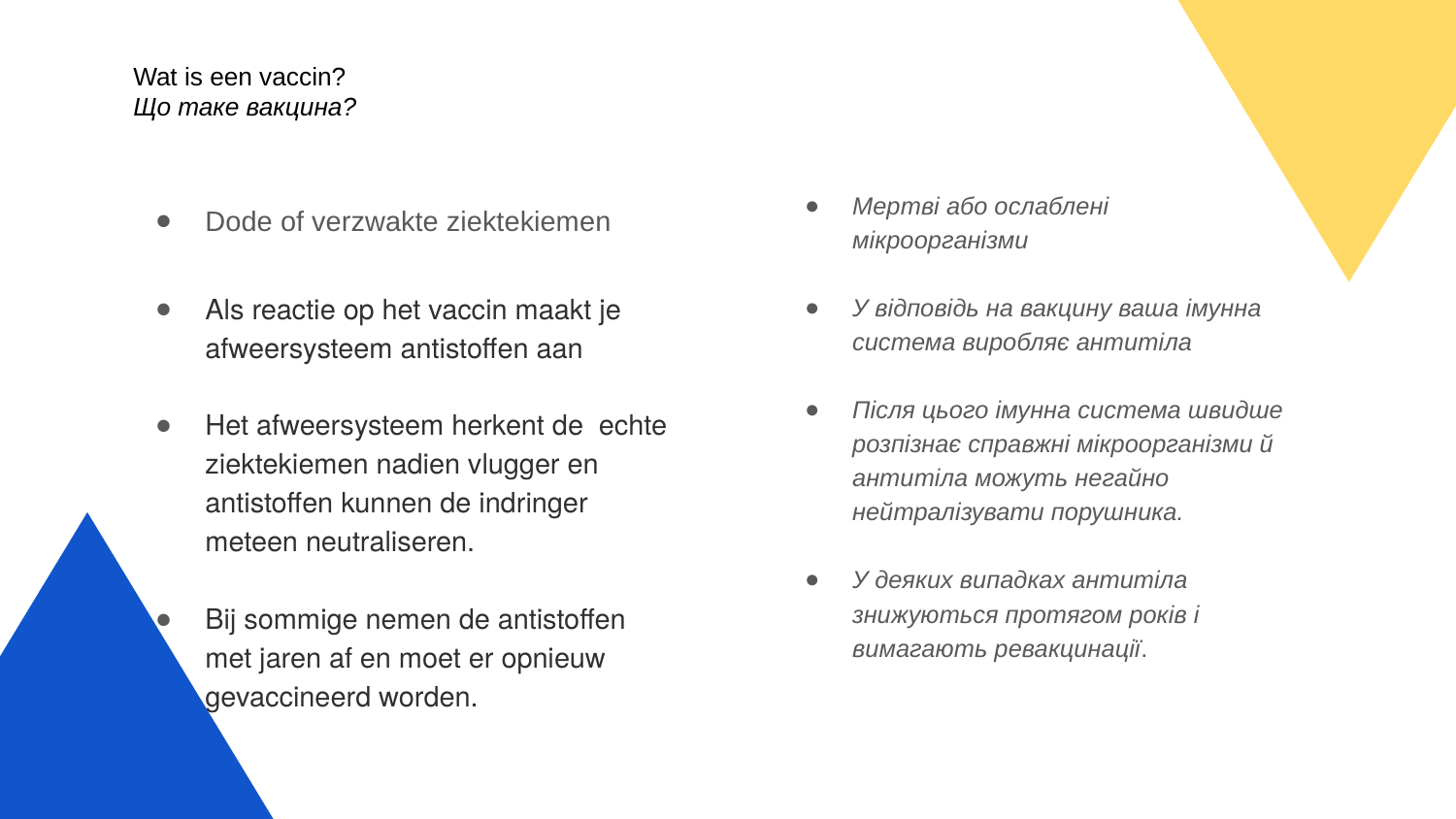

# Wat is een vaccin? Що таке вакцина?

Мертві або ослаблені мікроорганізми

У відповідь на вакцину ваша імунна система виробляє антитіла

Після цього імунна система швидше розпізнає справжні мікроорганізми й антитіла можуть негайно нейтралізувати порушника.

У деяких випадках антитіла знижуються протягом років і вимагають ревакцинації.

Dode of verzwakte ziektekiemen

Als reactie op het vaccin maakt je afweersysteem antistoffen aan

Het afweersysteem herkent de  echte ziektekiemen nadien vlugger en antistoffen kunnen de indringer meteen neutraliseren.

Bij sommige nemen de antistoffen met jaren af en moet er opnieuw gevaccineerd worden.